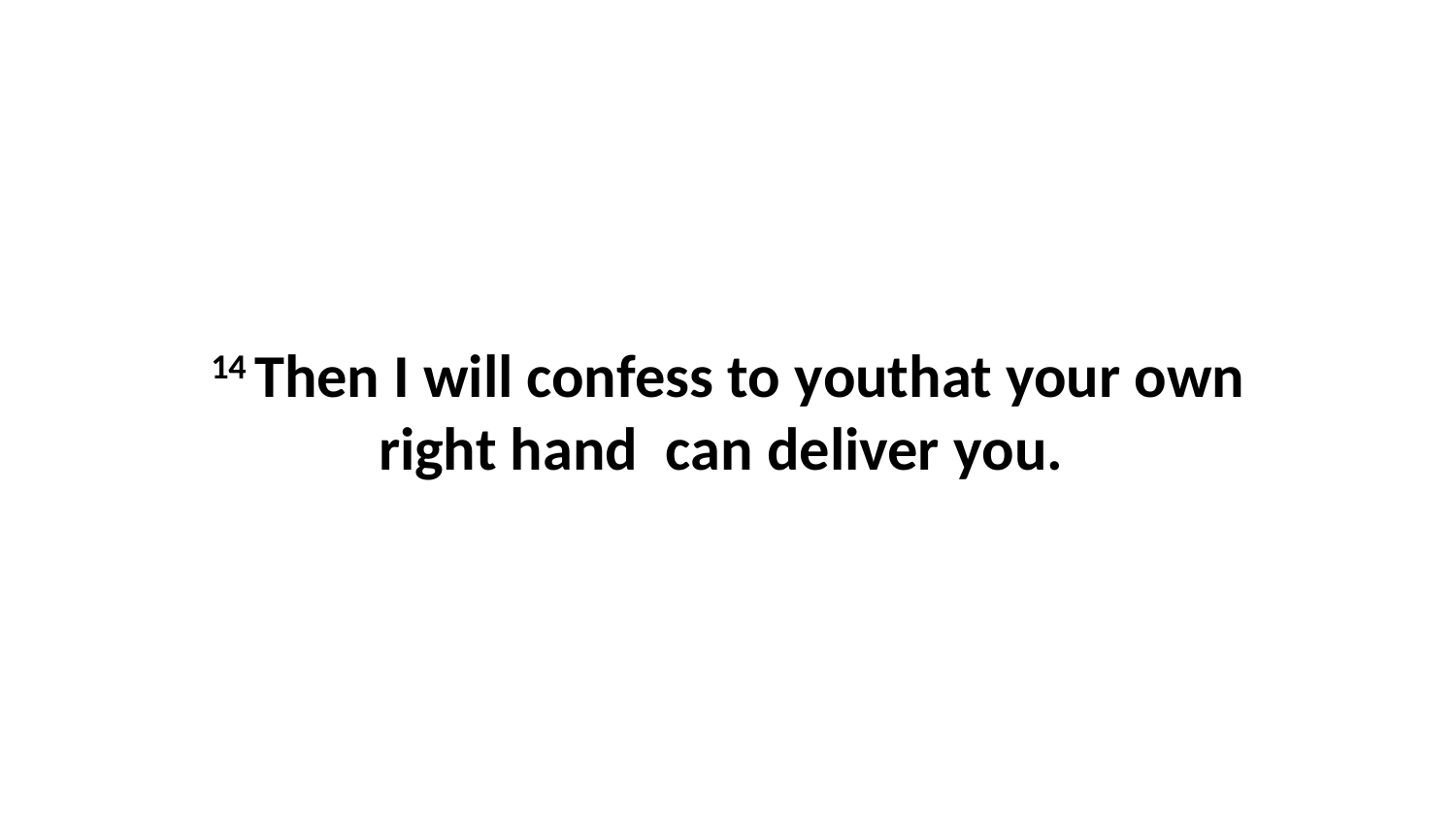

14 Then I will confess to youthat your own right hand  can deliver you.